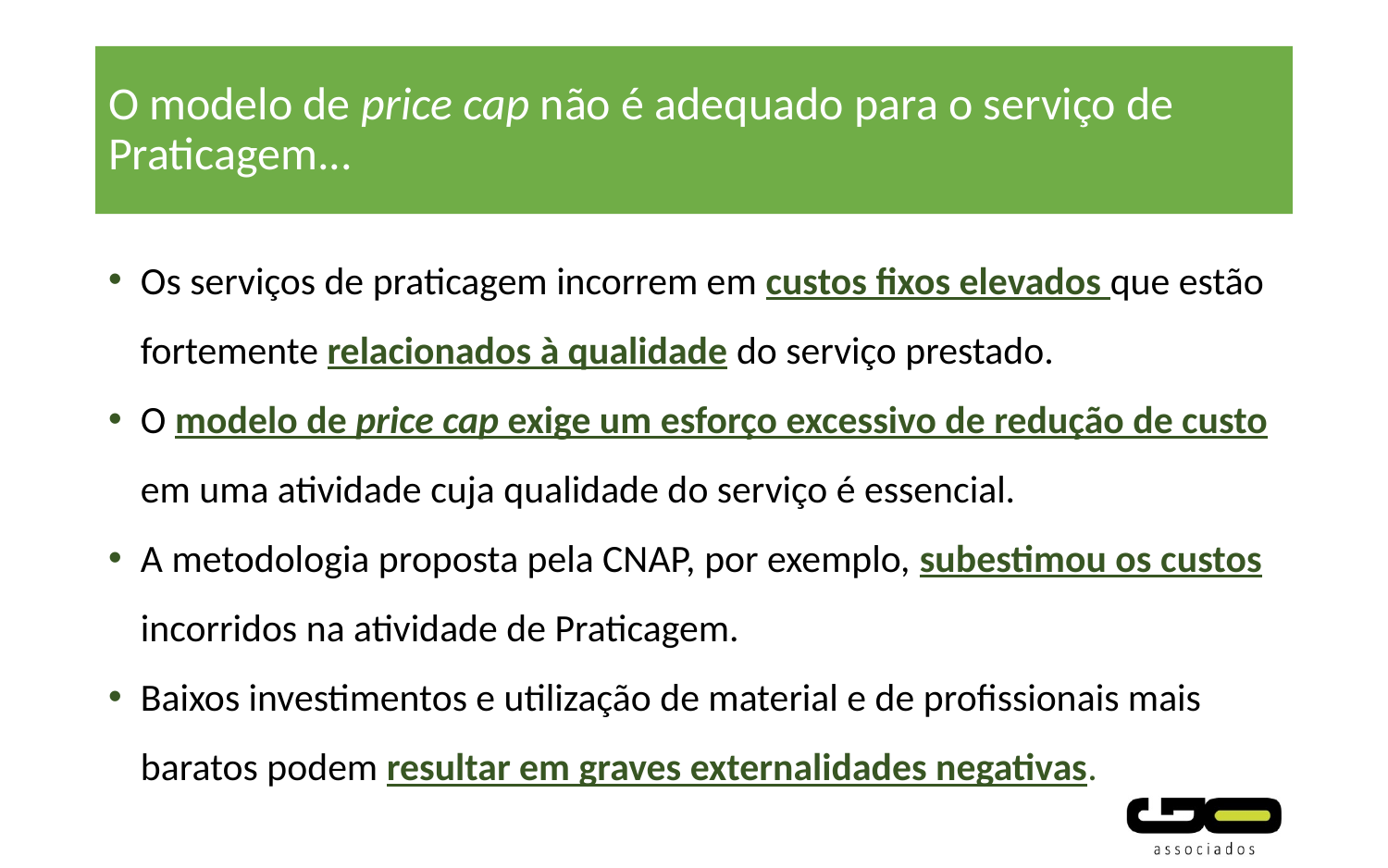

# O modelo de price cap não é adequado para o serviço de Praticagem...
Os serviços de praticagem incorrem em custos fixos elevados que estão fortemente relacionados à qualidade do serviço prestado.
O modelo de price cap exige um esforço excessivo de redução de custo em uma atividade cuja qualidade do serviço é essencial.
A metodologia proposta pela CNAP, por exemplo, subestimou os custos incorridos na atividade de Praticagem.
Baixos investimentos e utilização de material e de profissionais mais baratos podem resultar em graves externalidades negativas.